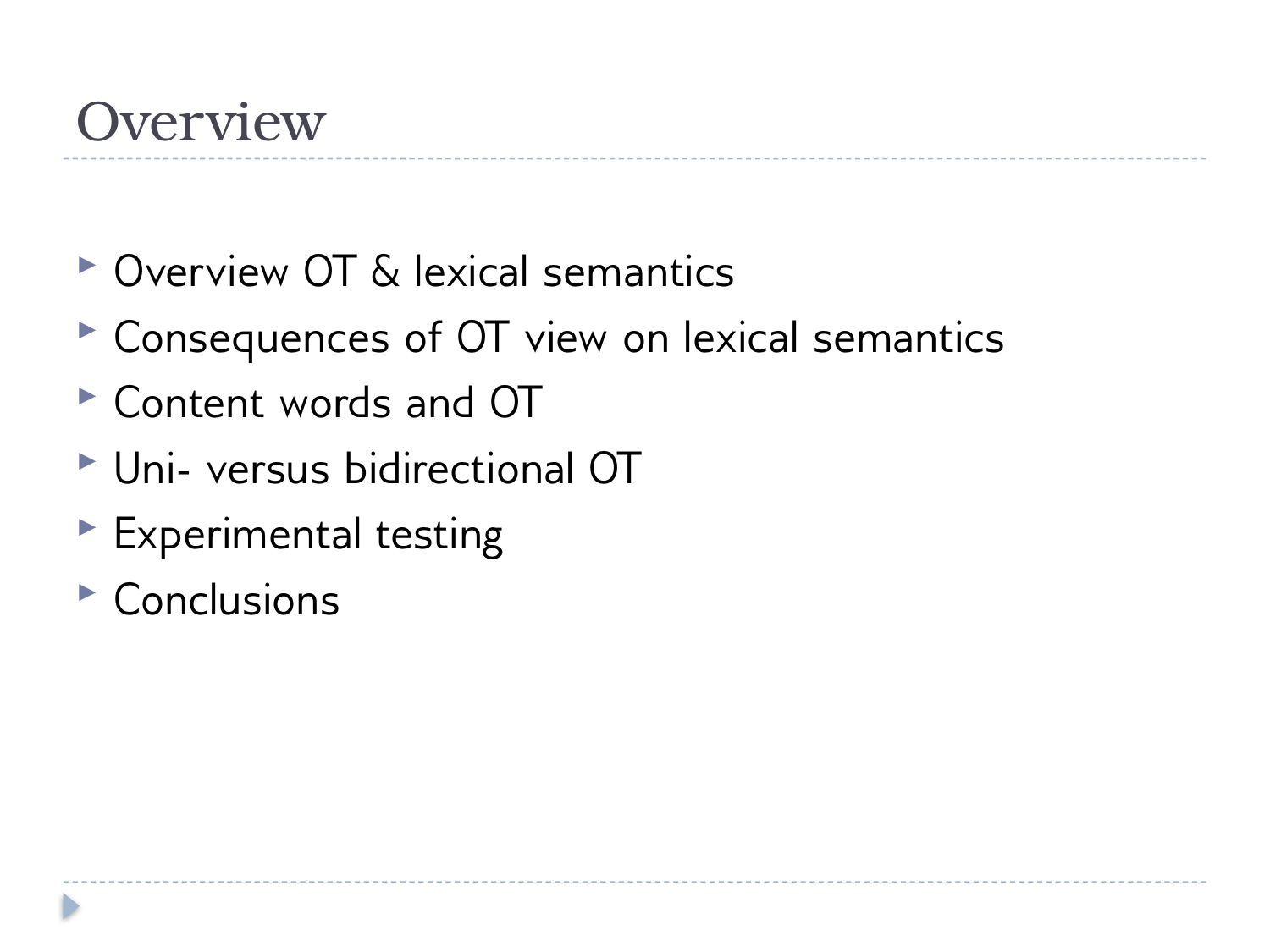

# Overview

Overview OT & lexical semantics
Consequences of OT view on lexical semantics
Content words and OT
Uni- versus bidirectional OT
Experimental testing
Conclusions